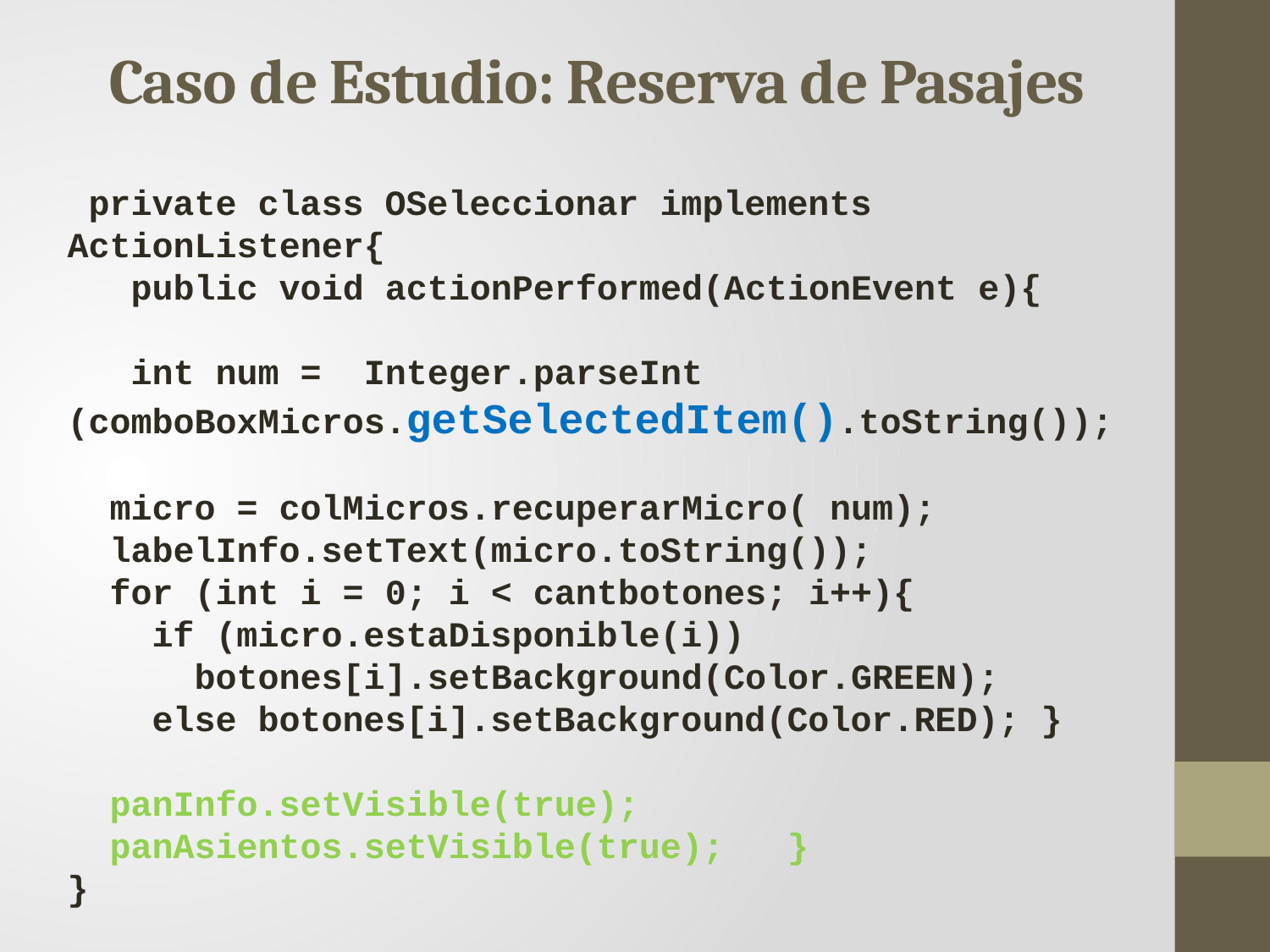

Caso de Estudio: Reserva de Pasajes
 private class OSeleccionar implements 		ActionListener{
   public void actionPerformed(ActionEvent e){

   int num =  Integer.parseInt (comboBoxMicros.getSelectedItem().toString());

  micro = colMicros.recuperarMicro( num);
  labelInfo.setText(micro.toString());
  for (int i = 0; i < cantbotones; i++){
    if (micro.estaDisponible(i))
      botones[i].setBackground(Color.GREEN);
    else botones[i].setBackground(Color.RED); }

  panInfo.setVisible(true);
  panAsientos.setVisible(true);   }
}